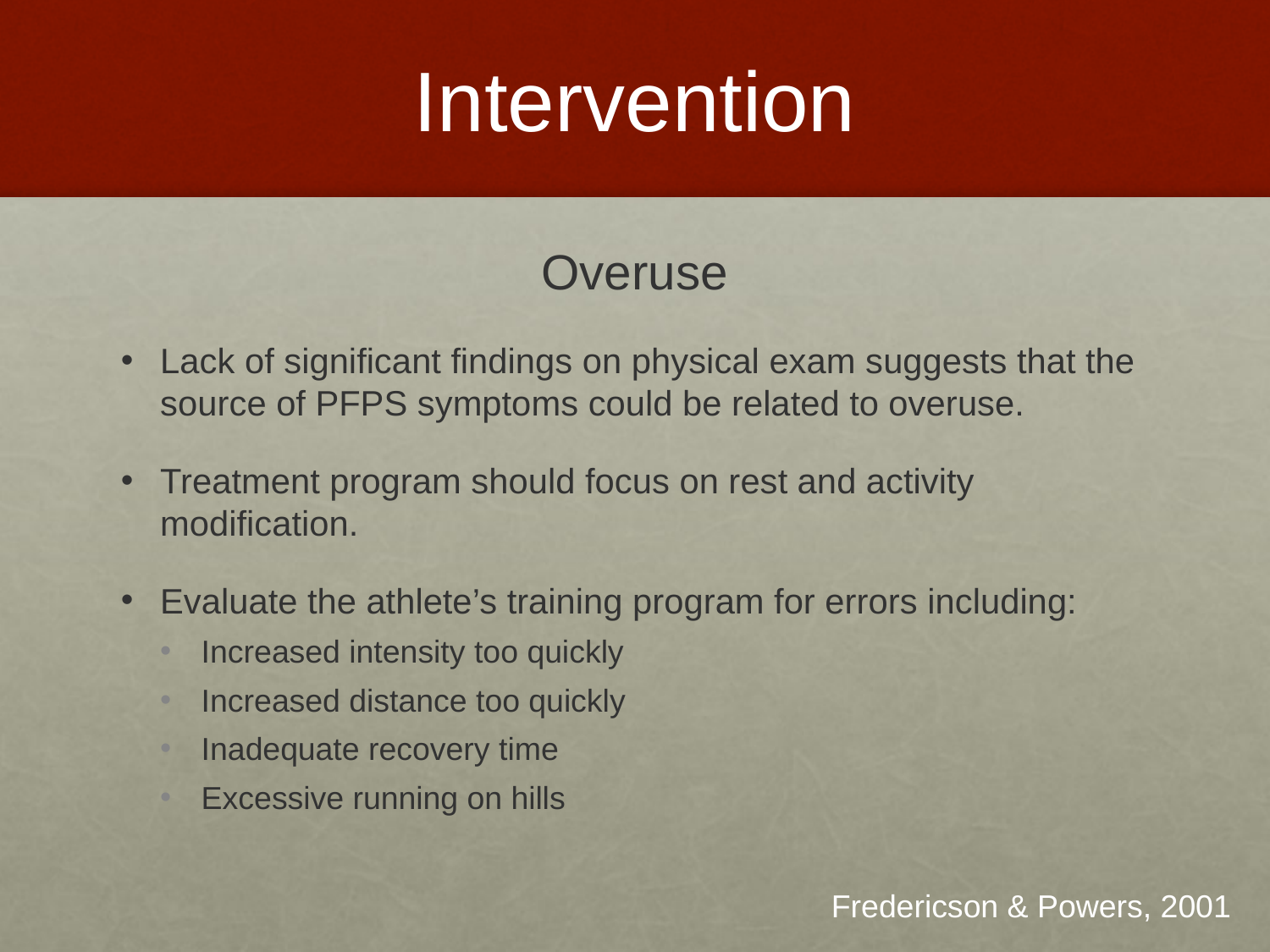

# Intervention
Overuse
Lack of significant findings on physical exam suggests that the source of PFPS symptoms could be related to overuse.
Treatment program should focus on rest and activity modification.
Evaluate the athlete’s training program for errors including:
Increased intensity too quickly
Increased distance too quickly
Inadequate recovery time
Excessive running on hills
Fredericson & Powers, 2001